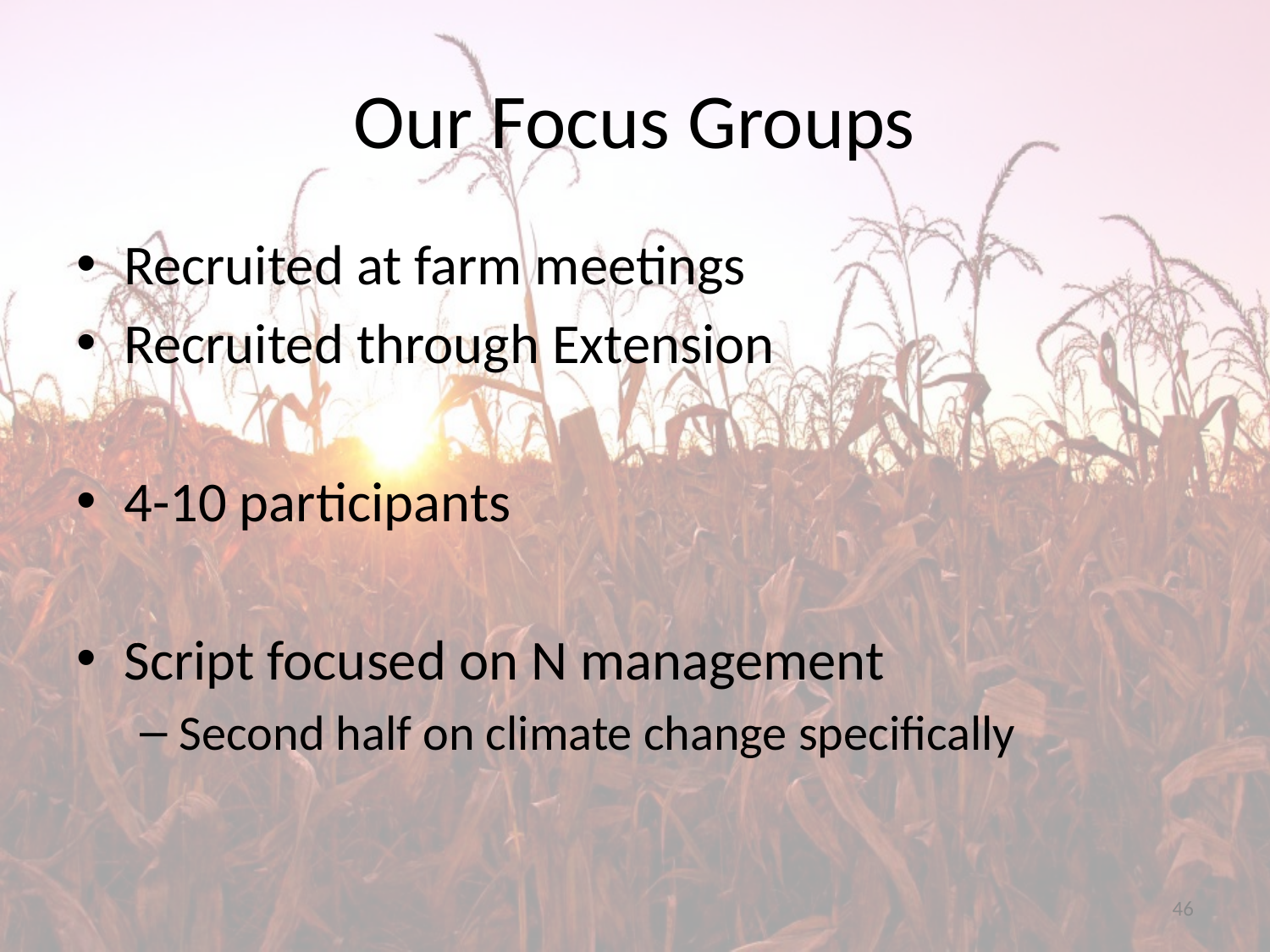

# Our Focus Groups
Recruited at farm meetings
Recruited through Extension

4-10 participants

Script focused on N management
Second half on climate change specifically
46